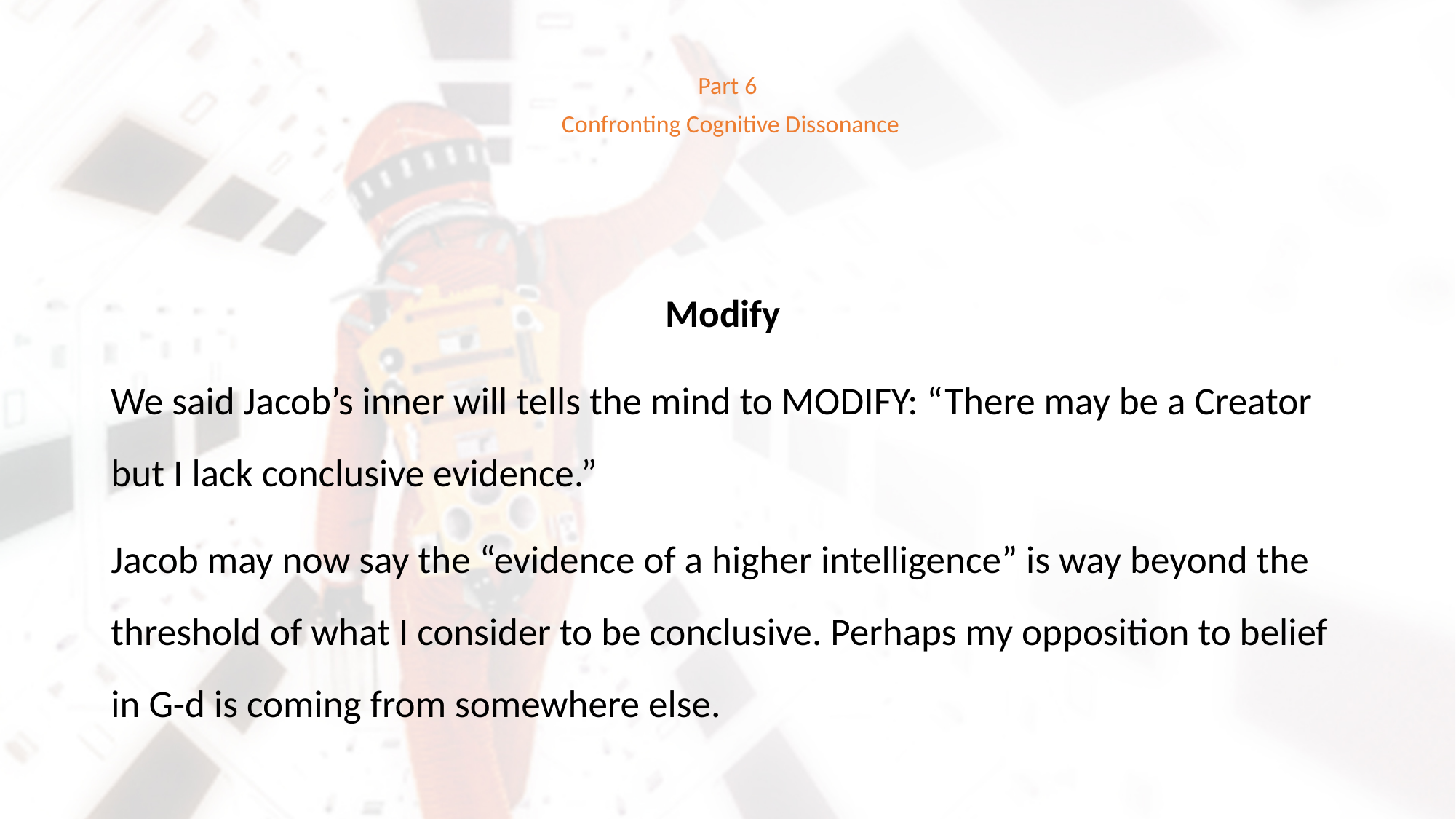

# Part 6 Confronting Cognitive Dissonance

Modify
We said Jacob’s inner will tells the mind to MODIFY: “There may be a Creator but I lack conclusive evidence.”
Jacob may now say the “evidence of a higher intelligence” is way beyond the threshold of what I consider to be conclusive. Perhaps my opposition to belief in G-d is coming from somewhere else.